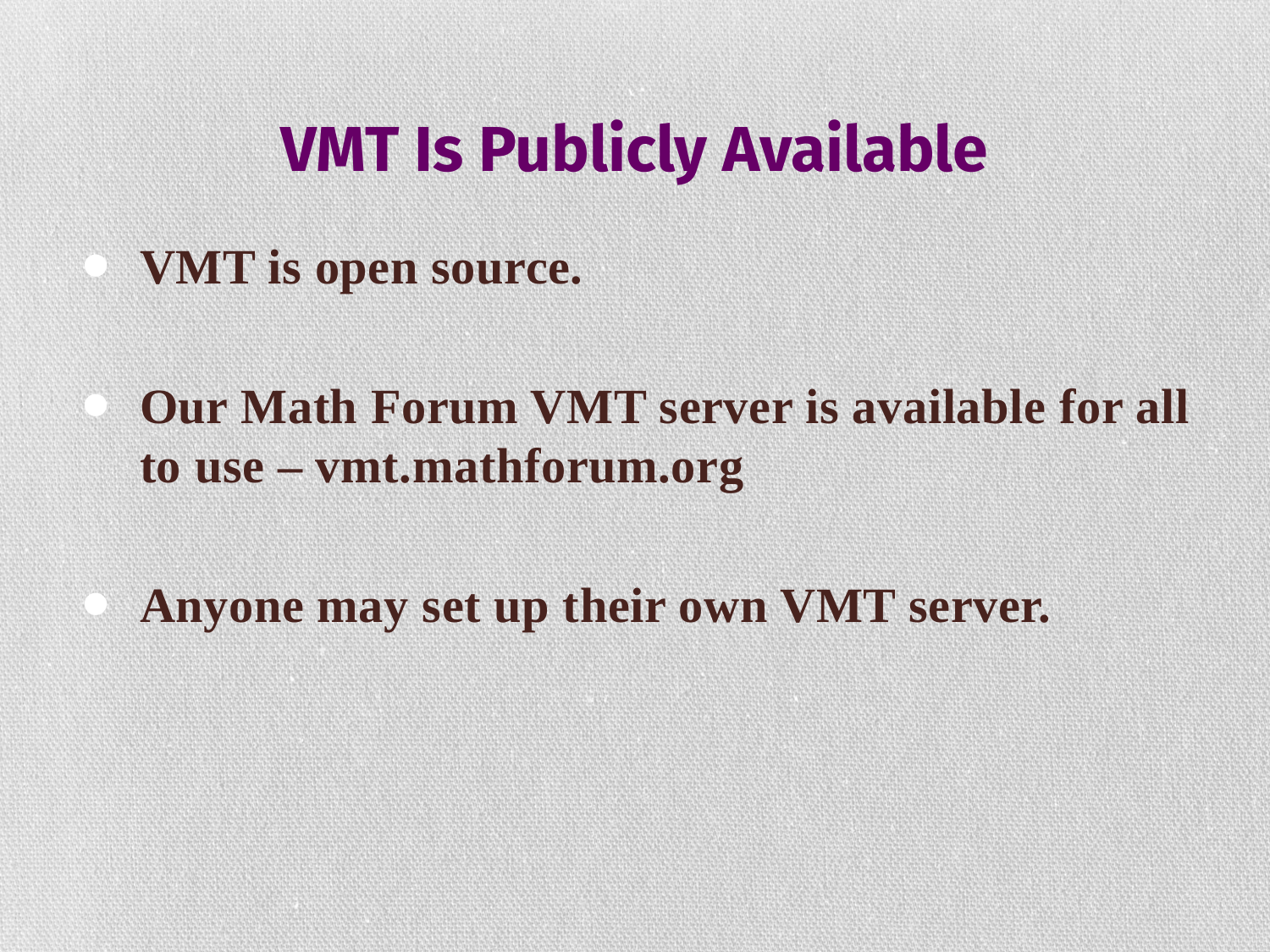

# VMT Is Publicly Available
VMT is open source.

Our Math Forum VMT server is available for all to use – vmt.mathforum.org

Anyone may set up their own VMT server.